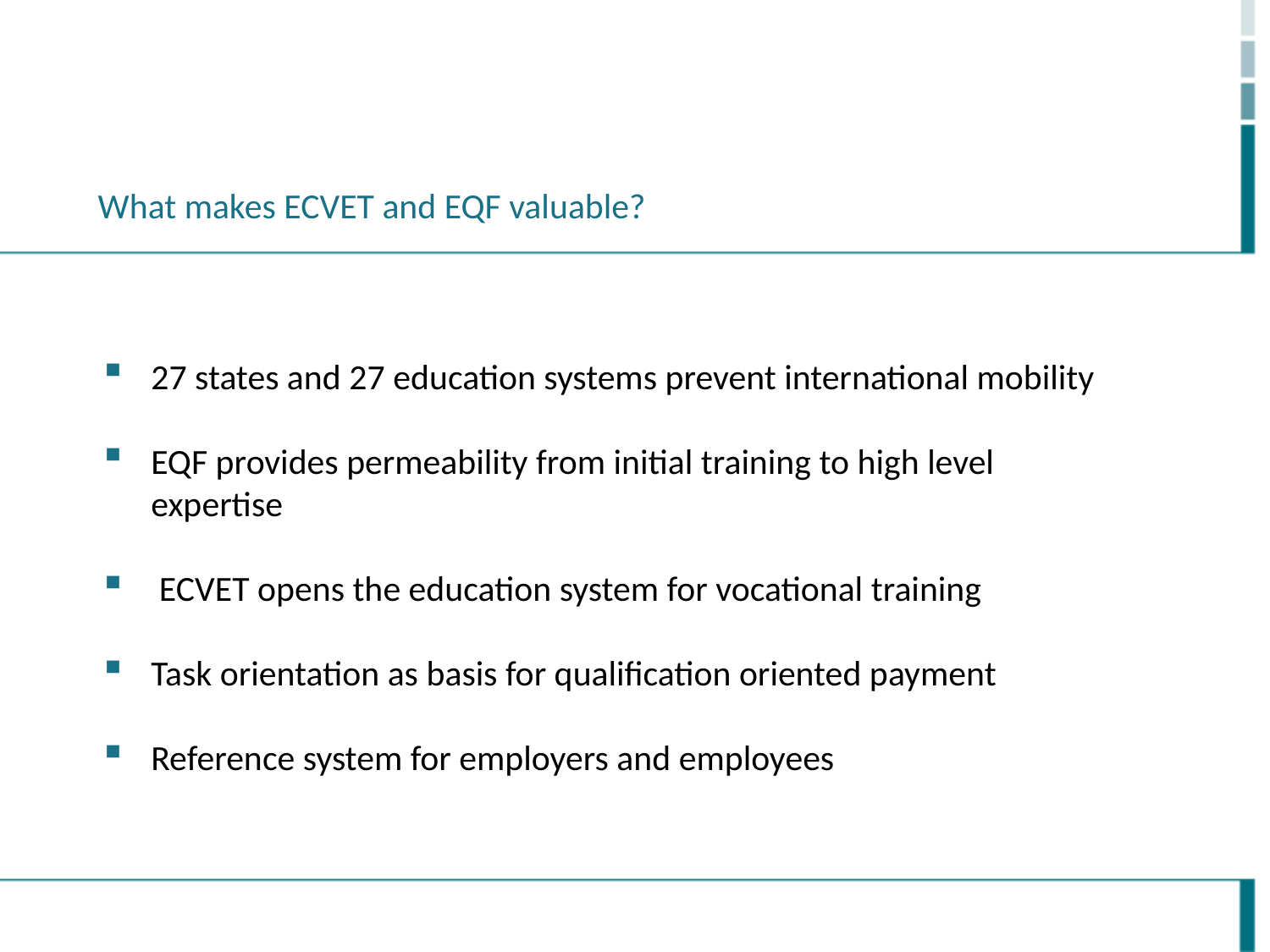

What makes ECVET and EQF valuable?
27 states and 27 education systems prevent international mobility

EQF provides permeability from initial training to high level expertise

 ECVET opens the education system for vocational training

Task orientation as basis for qualification oriented payment

Reference system for employers and employees